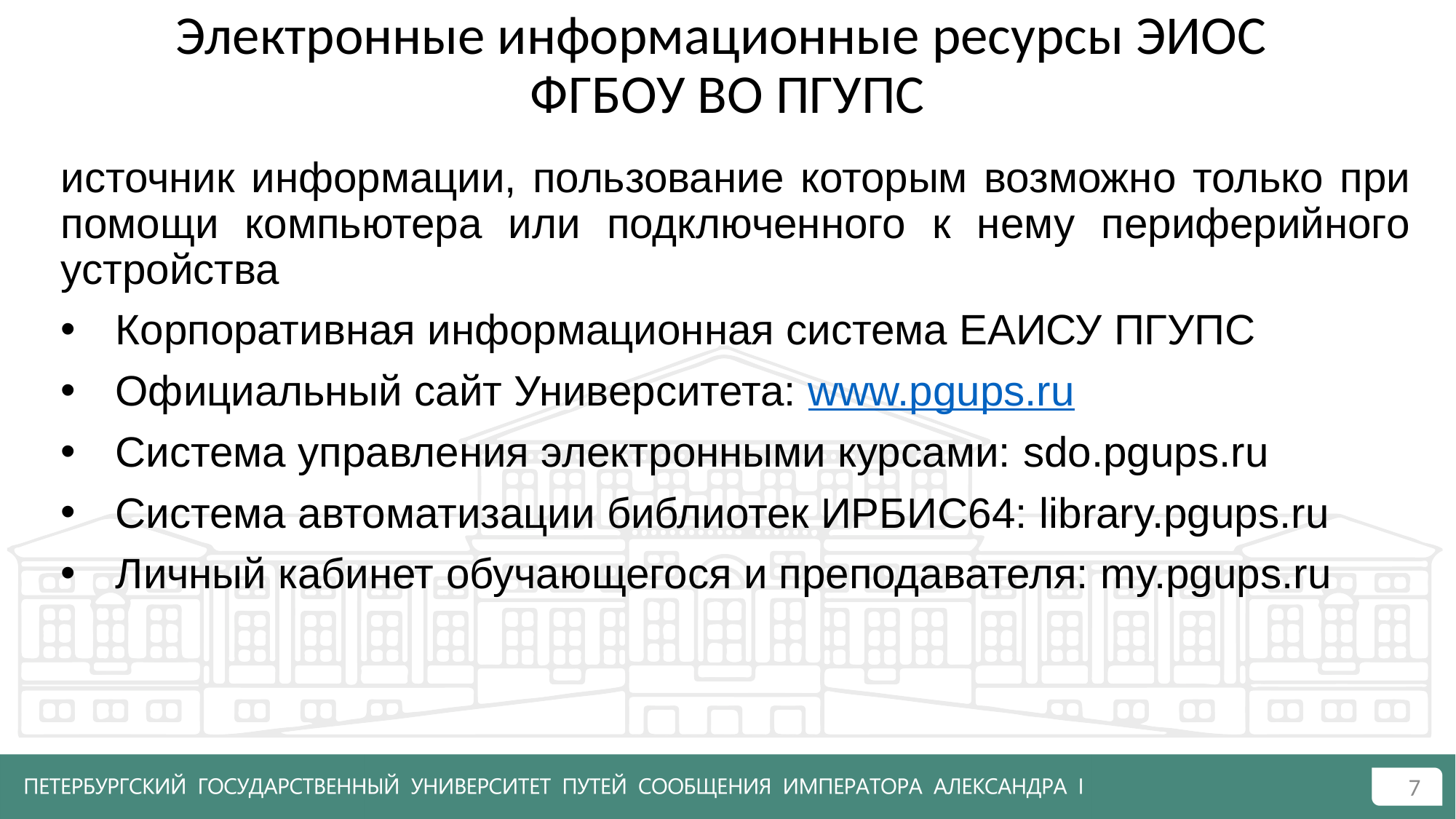

# Электронные информационные ресурсы ЭИОС ФГБОУ ВО ПГУПС
источник информации, пользование которым возможно только при помощи компьютера или подключенного к нему периферийного устройства
Корпоративная информационная система ЕАИСУ ПГУПС
Официальный сайт Университета: www.pgups.ru
Система управления электронными курсами: sdo.pgups.ru
Система автоматизации библиотек ИРБИС64: library.pgups.ru
Личный кабинет обучающегося и преподавателя: my.pgups.ru

7